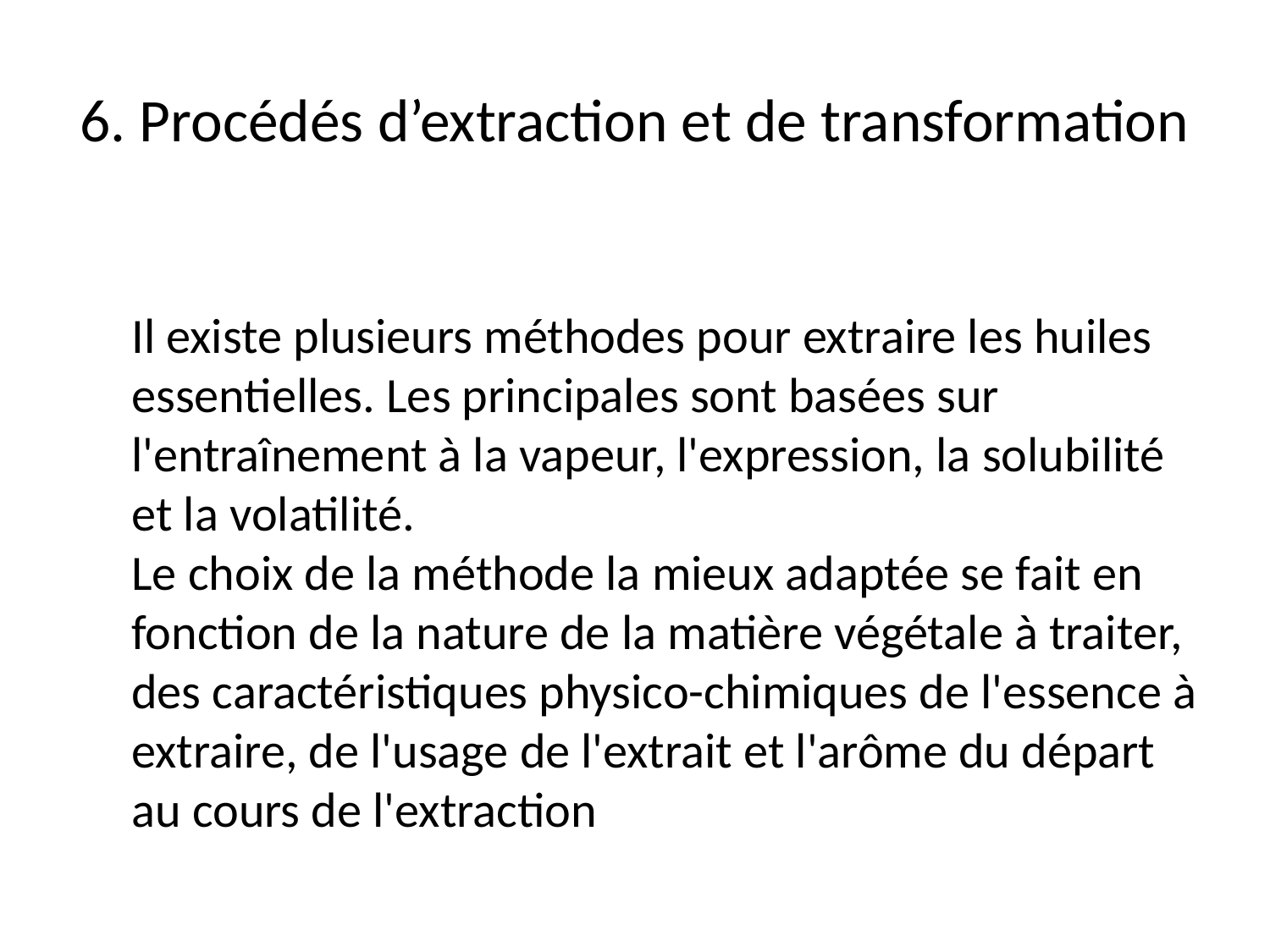

# 6. Procédés d’extraction et de transformation

Il existe plusieurs méthodes pour extraire les huiles essentielles. Les principales sont basées sur l'entraînement à la vapeur, l'expression, la solubilité et la volatilité.
Le choix de la méthode la mieux adaptée se fait en fonction de la nature de la matière végétale à traiter, des caractéristiques physico-chimiques de l'essence à extraire, de l'usage de l'extrait et l'arôme du départ au cours de l'extraction